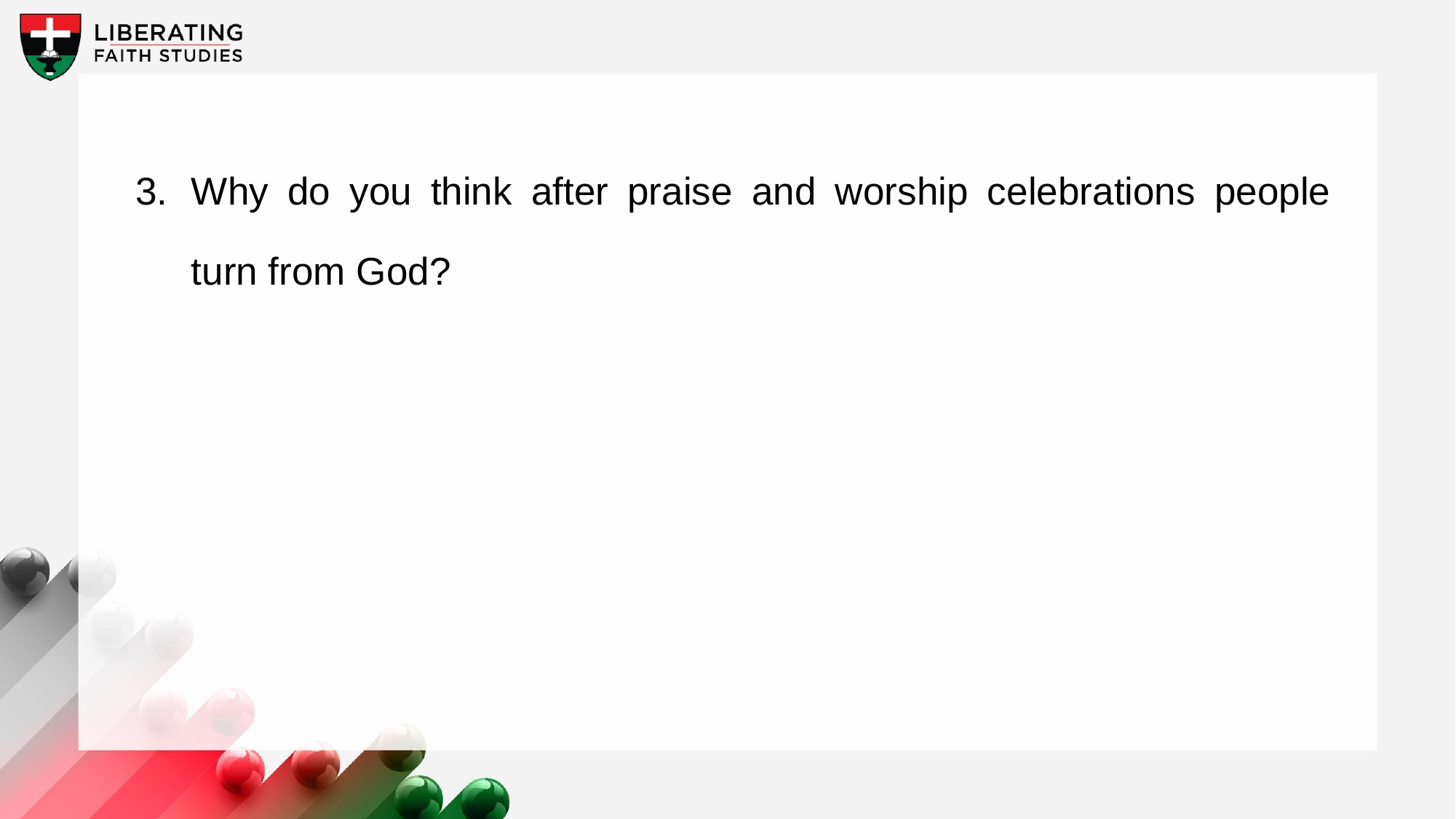

3.	Why do you think after praise and worship celebrations people turn from God?